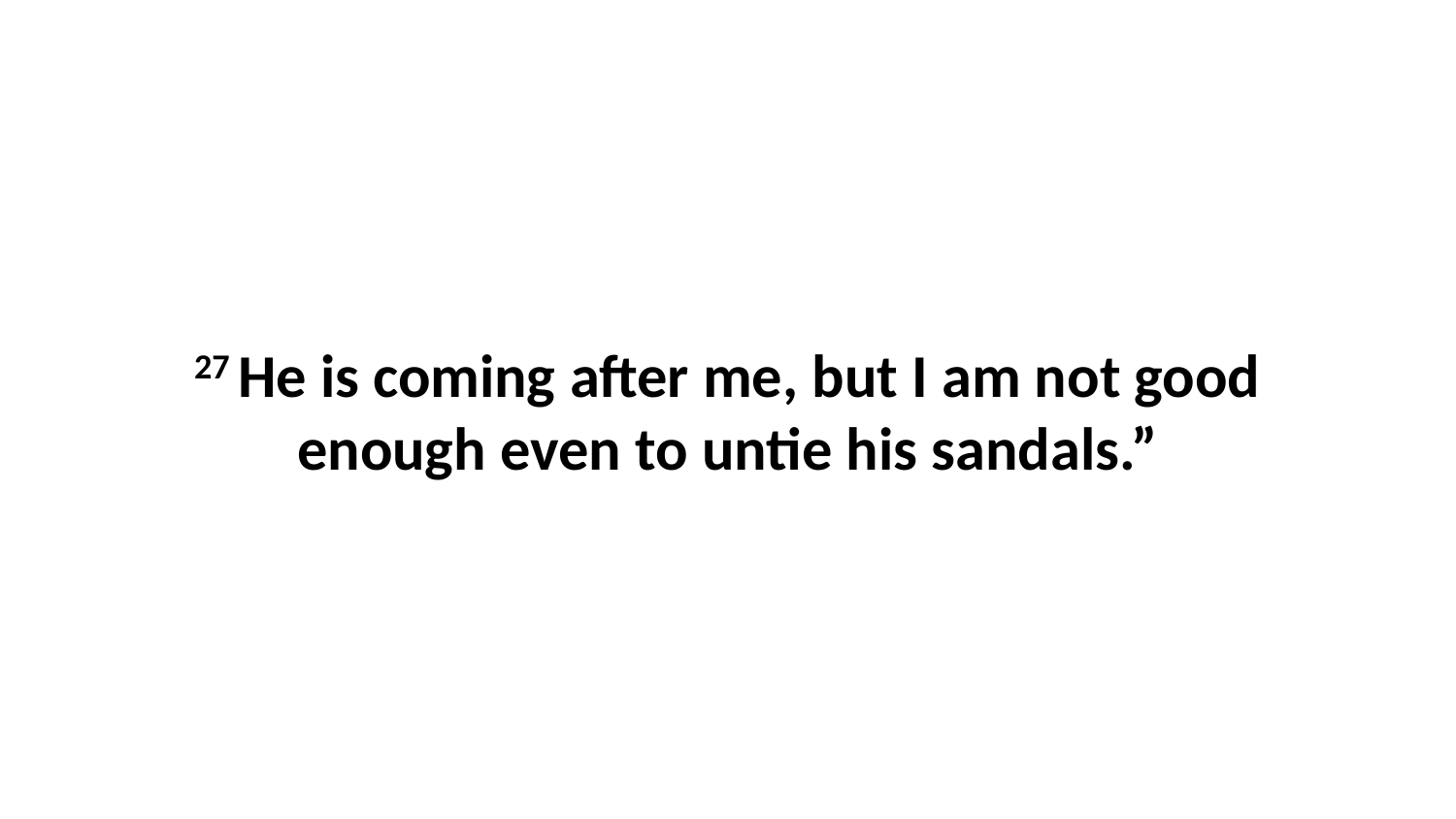

27 He is coming after me, but I am not good enough even to untie his sandals.”